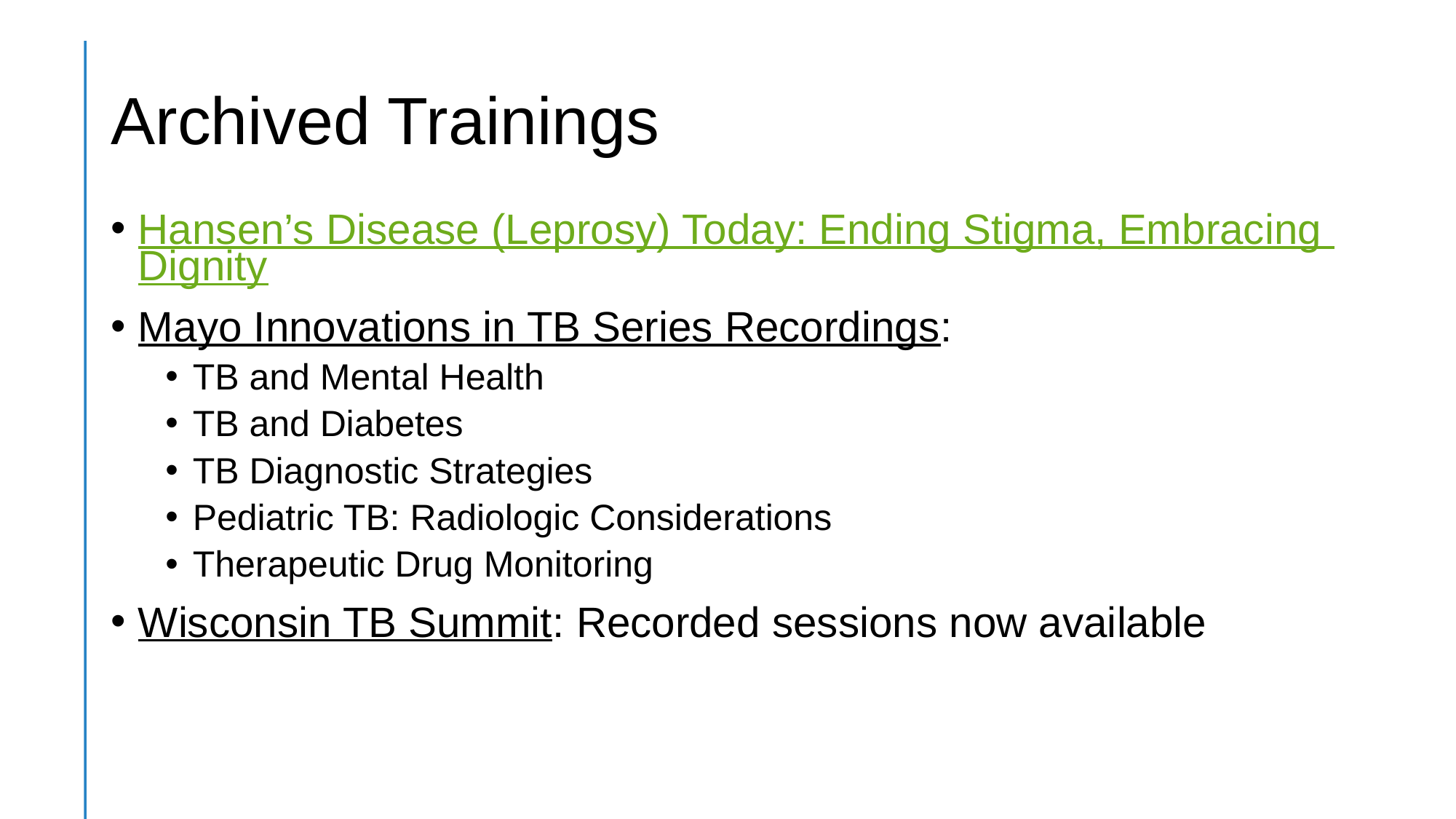

# Archived Trainings
Hansen’s Disease (Leprosy) Today: Ending Stigma, Embracing Dignity
Mayo Innovations in TB Series Recordings:
TB and Mental Health
TB and Diabetes
TB Diagnostic Strategies
Pediatric TB: Radiologic Considerations
Therapeutic Drug Monitoring
Wisconsin TB Summit: Recorded sessions now available